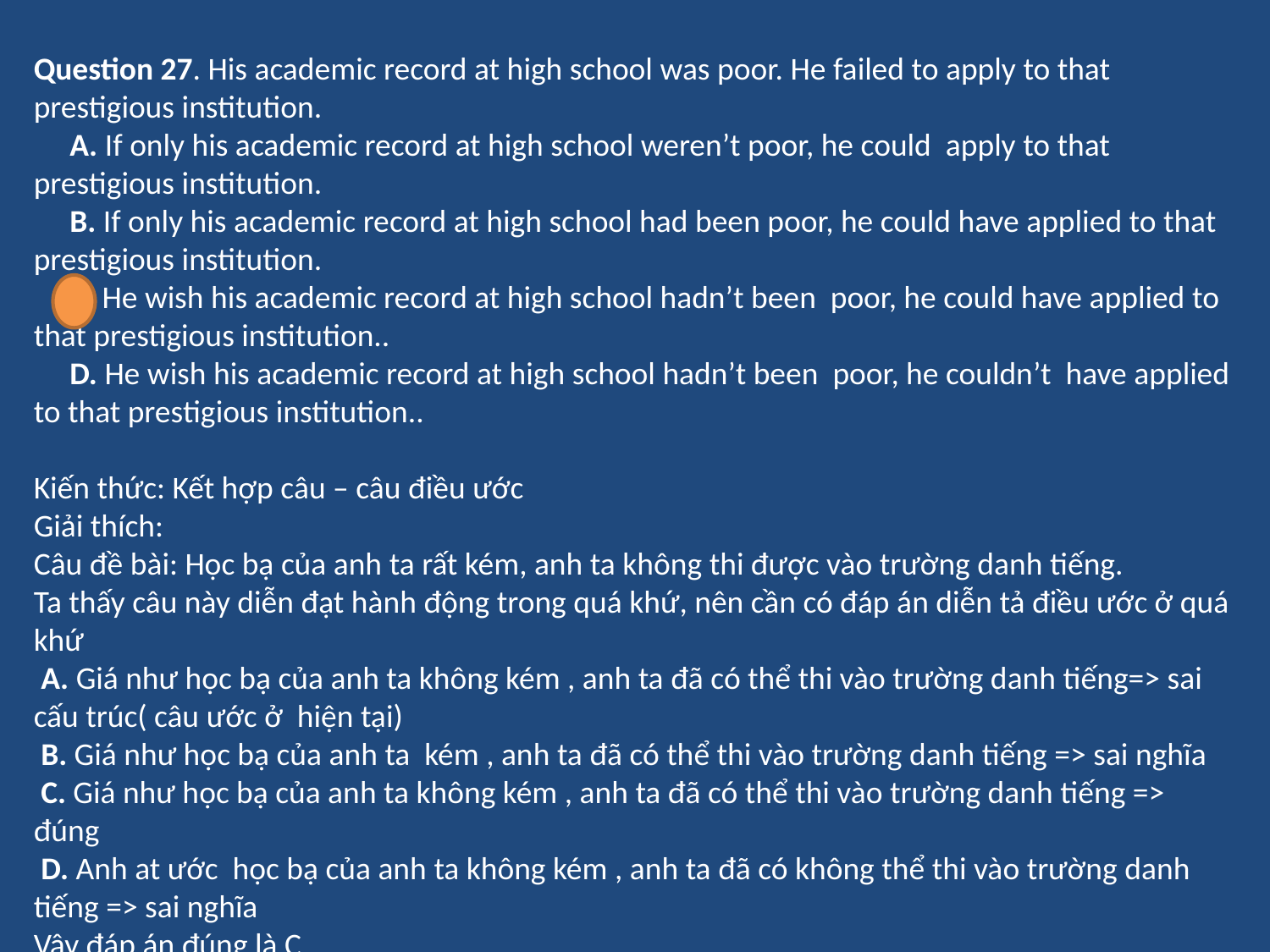

Question 27. His academic record at high school was poor. He failed to apply to that prestigious institution.
     A. If only his academic record at high school weren’t poor, he could  apply to that prestigious institution.
     B. If only his academic record at high school had been poor, he could have applied to that prestigious institution.
     C. He wish his academic record at high school hadn’t been  poor, he could have applied to that prestigious institution..
     D. He wish his academic record at high school hadn’t been  poor, he couldn’t  have applied to that prestigious institution..

Kiến thức: Kết hợp câu – câu điều ước
Giải thích:
Câu đề bài: Học bạ của anh ta rất kém, anh ta không thi được vào trường danh tiếng.
Ta thấy câu này diễn đạt hành động trong quá khứ, nên cần có đáp án diễn tả điều ước ở quá khứ
 A. Giá như học bạ của anh ta không kém , anh ta đã có thể thi vào trường danh tiếng=> sai cấu trúc( câu ước ở  hiện tại)
 B. Giá như học bạ của anh ta  kém , anh ta đã có thể thi vào trường danh tiếng => sai nghĩa
 C. Giá như học bạ của anh ta không kém , anh ta đã có thể thi vào trường danh tiếng => đúng
 D. Anh at ước  học bạ của anh ta không kém , anh ta đã có không thể thi vào trường danh tiếng => sai nghĩa
Vậy đáp án đúng là C